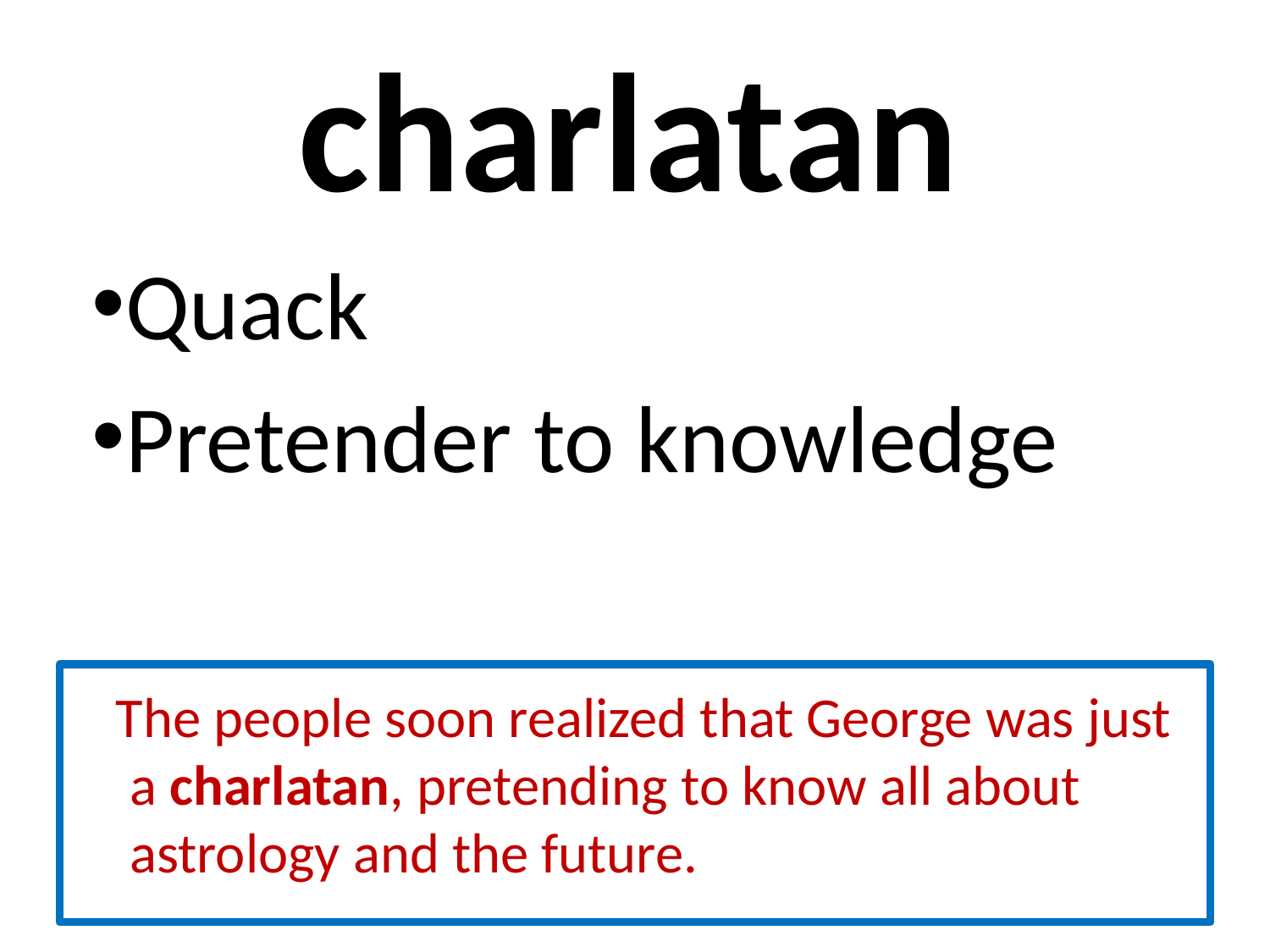

# charlatan
Quack
Pretender to knowledge
   The people soon realized that George was just a charlatan, pretending to know all about astrology and the future.